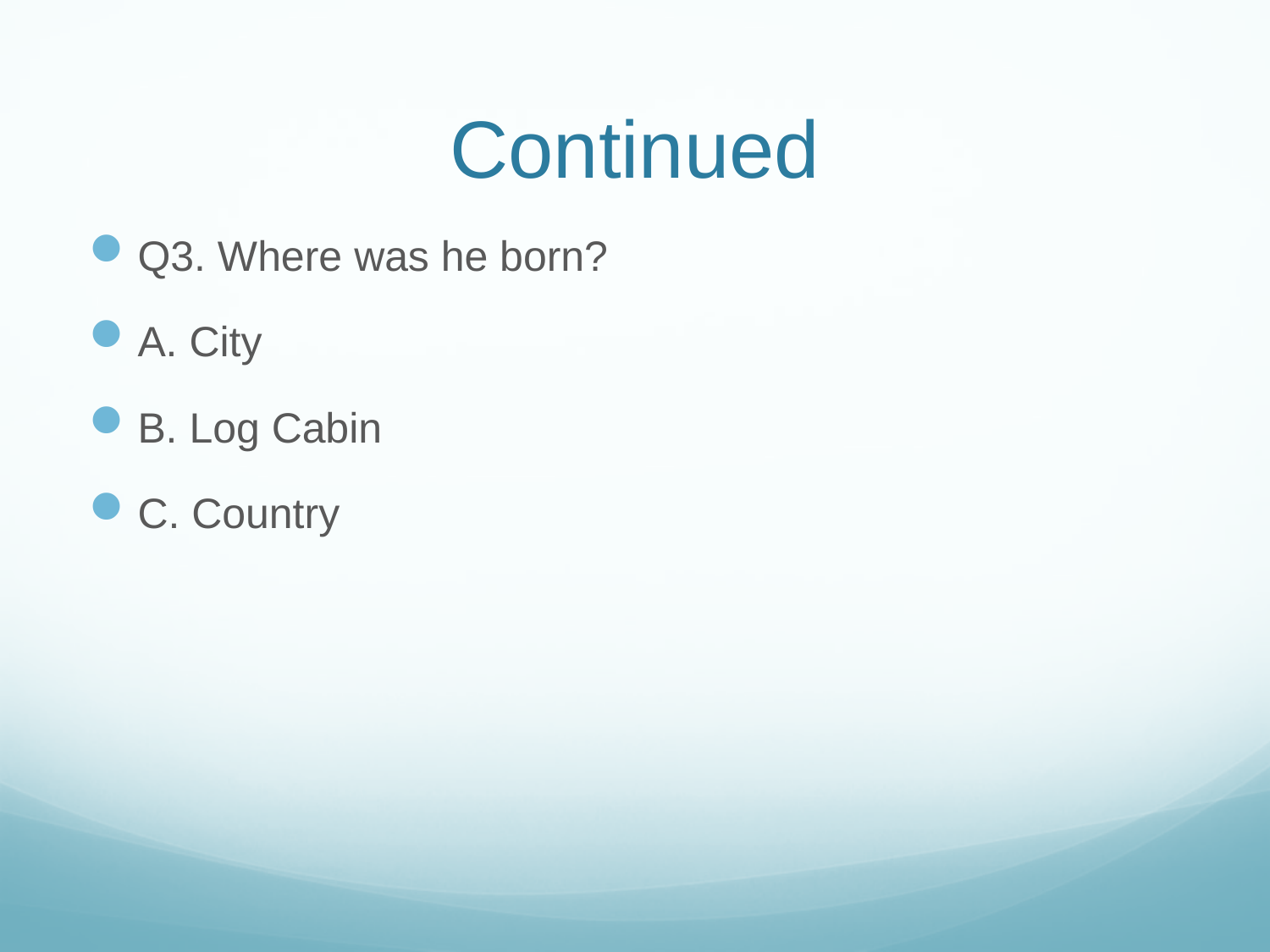

# Continued
Q3. Where was he born?
A. City
B. Log Cabin
C. Country